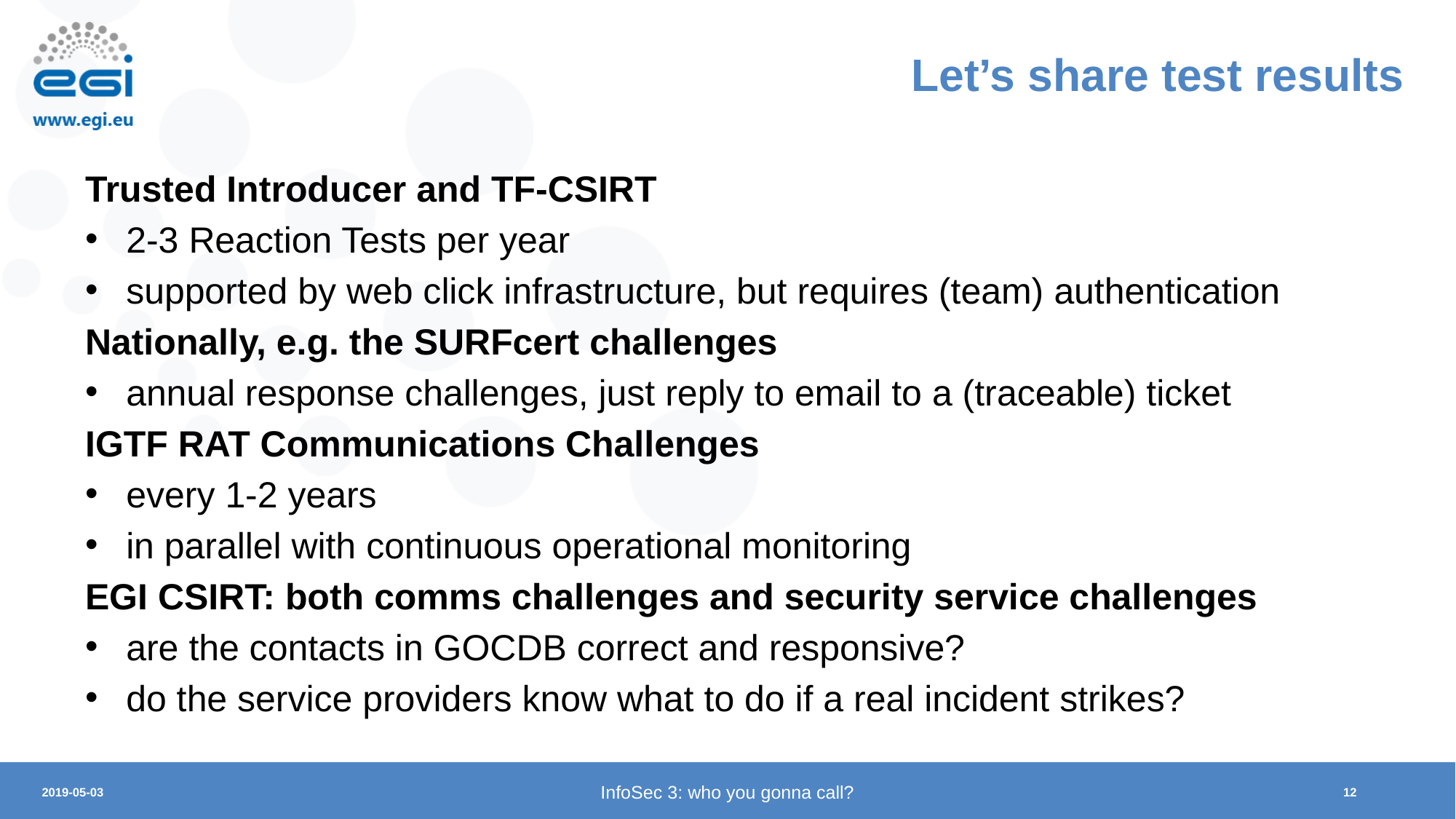

# Let’s share test results
Trusted Introducer and TF-CSIRT
2-3 Reaction Tests per year
supported by web click infrastructure, but requires (team) authentication
Nationally, e.g. the SURFcert challenges
annual response challenges, just reply to email to a (traceable) ticket
IGTF RAT Communications Challenges
every 1-2 years
in parallel with continuous operational monitoring
EGI CSIRT: both comms challenges and security service challenges
are the contacts in GOCDB correct and responsive?
do the service providers know what to do if a real incident strikes?
InfoSec 3: who you gonna call?